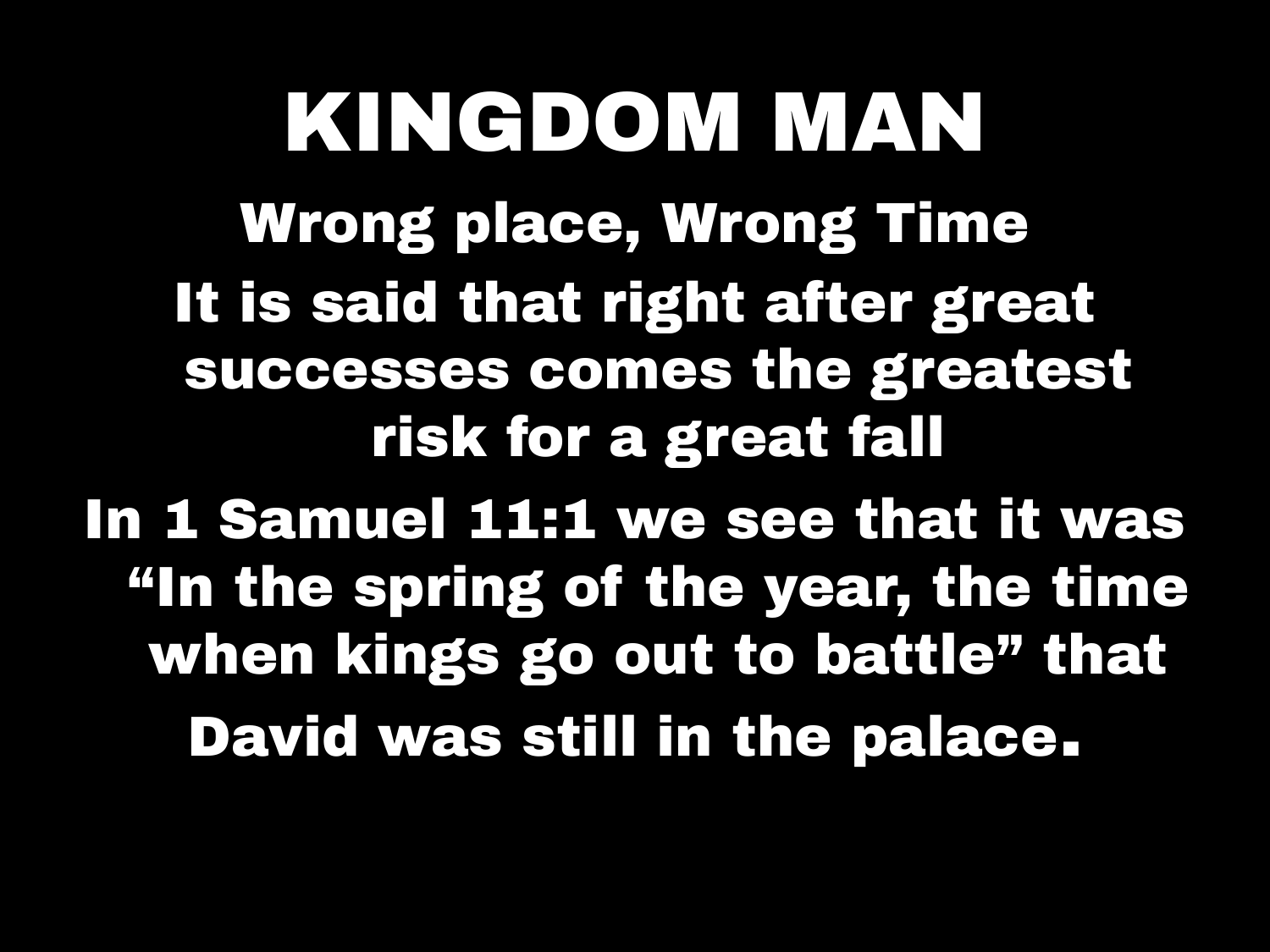

# KINGDOM MAN
Wrong place, Wrong Time
It is said that right after great successes comes the greatest risk for a great fall
In 1 Samuel 11:1 we see that it was “In the spring of the year, the time when kings go out to battle” that David was still in the palace.